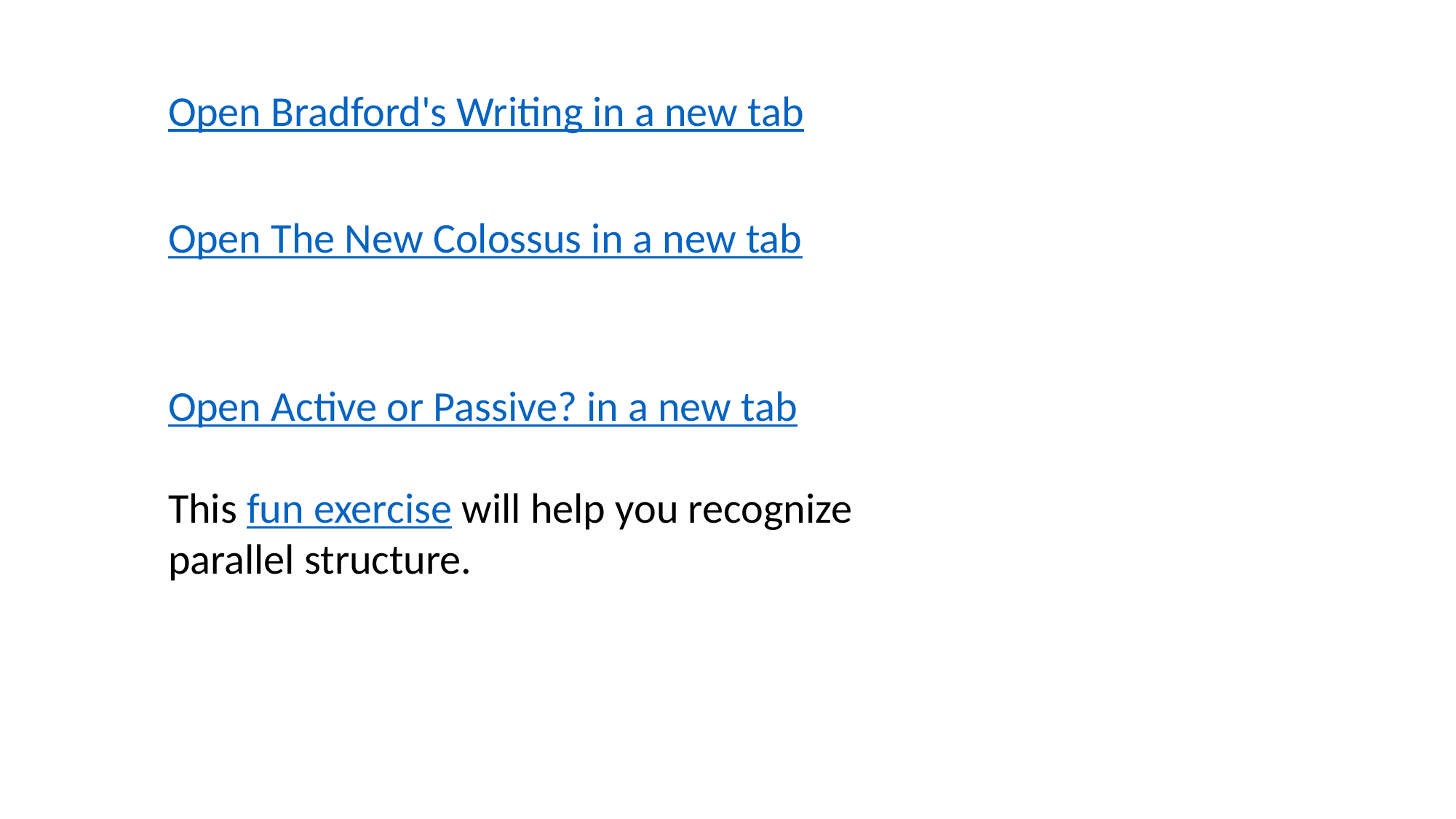

Open Bradford's Writing in a new tab
Open The New Colossus in a new tab
Open Active or Passive? in a new tab

This fun exercise will help you recognize parallel structure.